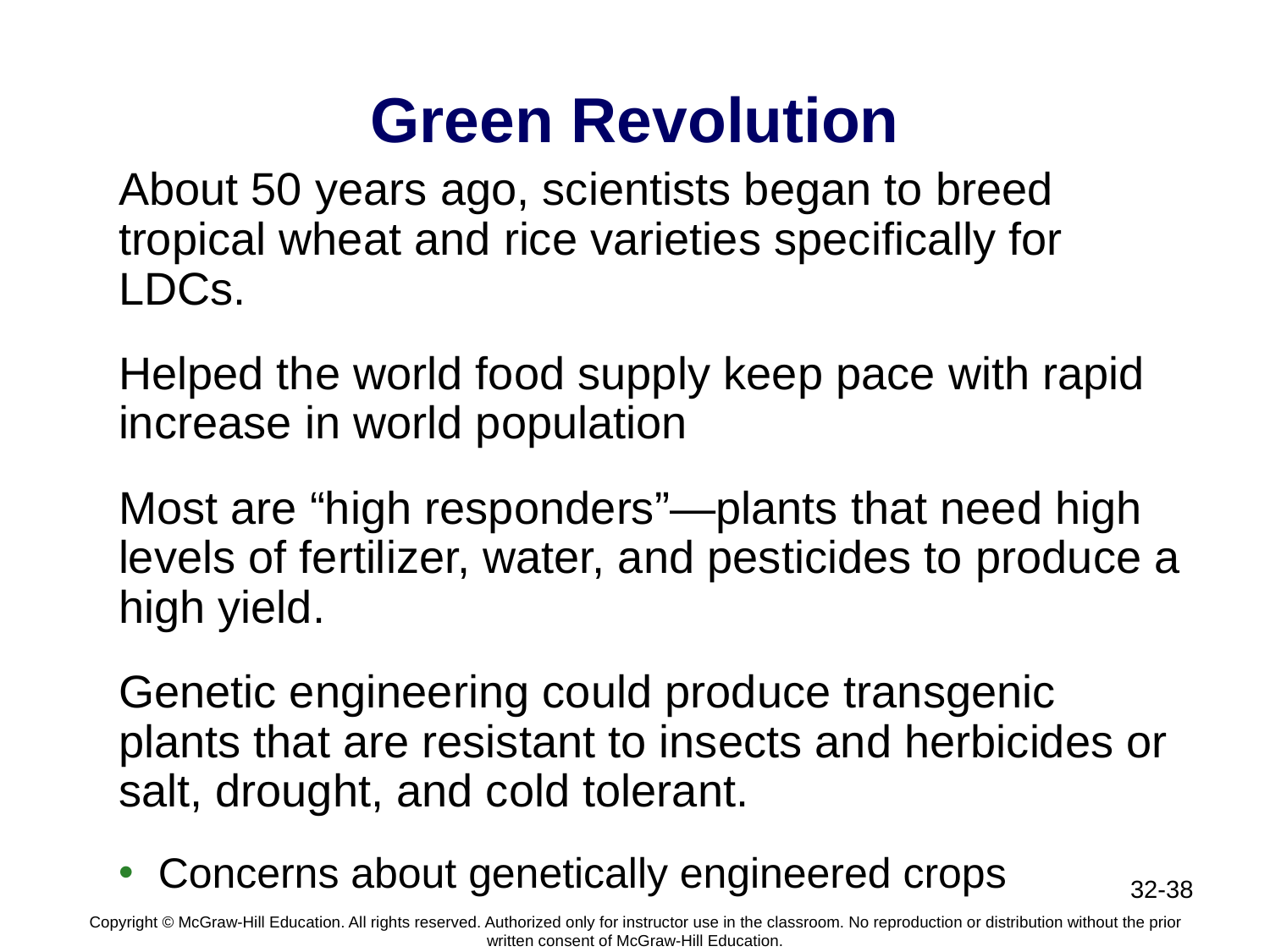

# Green Revolution
About 50 years ago, scientists began to breed tropical wheat and rice varieties specifically for LDCs.
Helped the world food supply keep pace with rapid increase in world population
Most are “high responders”—plants that need high levels of fertilizer, water, and pesticides to produce a high yield.
Genetic engineering could produce transgenic plants that are resistant to insects and herbicides or salt, drought, and cold tolerant.
Concerns about genetically engineered crops